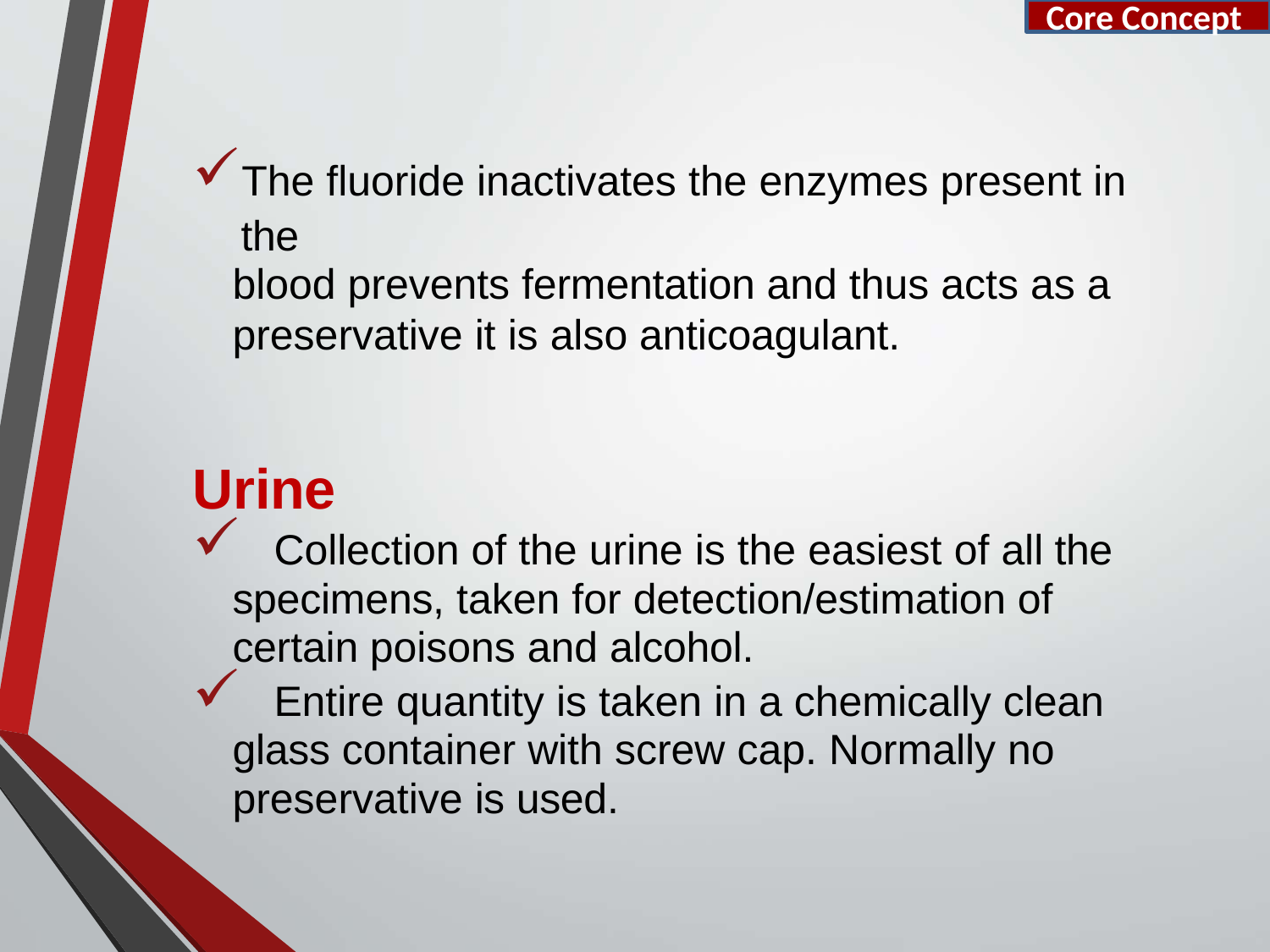

Core Concept
The fluoride inactivates the enzymes present in the
blood prevents fermentation and thus acts as a
preservative it is also anticoagulant.

Urine
	Collection of the urine is the easiest of all the specimens, taken for detection/estimation of certain poisons and alcohol.
	Entire quantity is taken in a chemically clean glass container with screw cap. Normally no preservative is used.